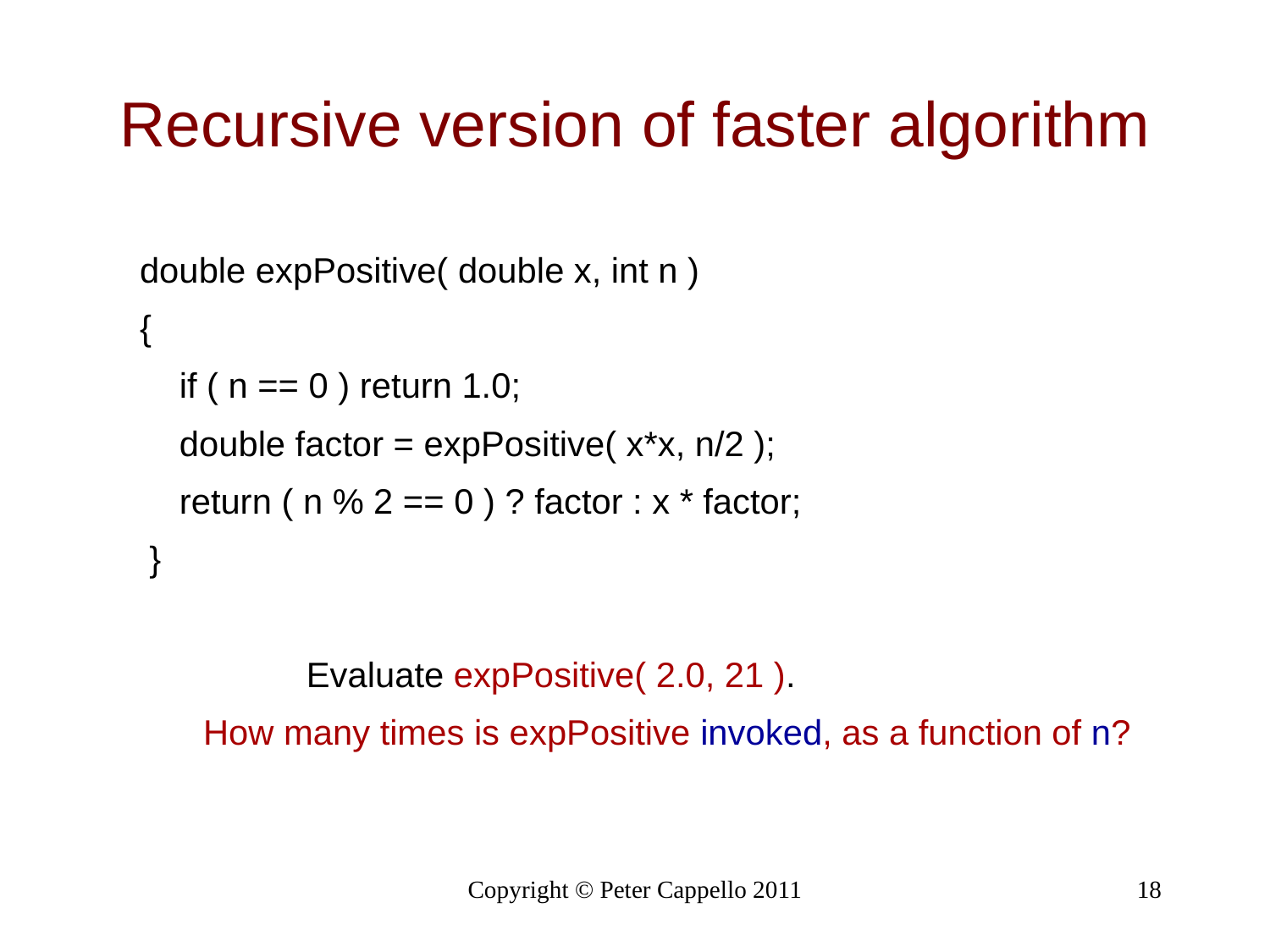

# Recursive version of faster algorithm
double expPositive( double x, int n )
{
	if ( n == 0 ) return 1.0;
	double factor = expPositive( x*x, n/2 );
	return ( n % 2 == 0 ) ? factor : x * factor;
 }

		Evaluate expPositive( 2.0, 21 ).
How many times is expPositive invoked, as a function of n?
Copyright © Peter Cappello 2011
18